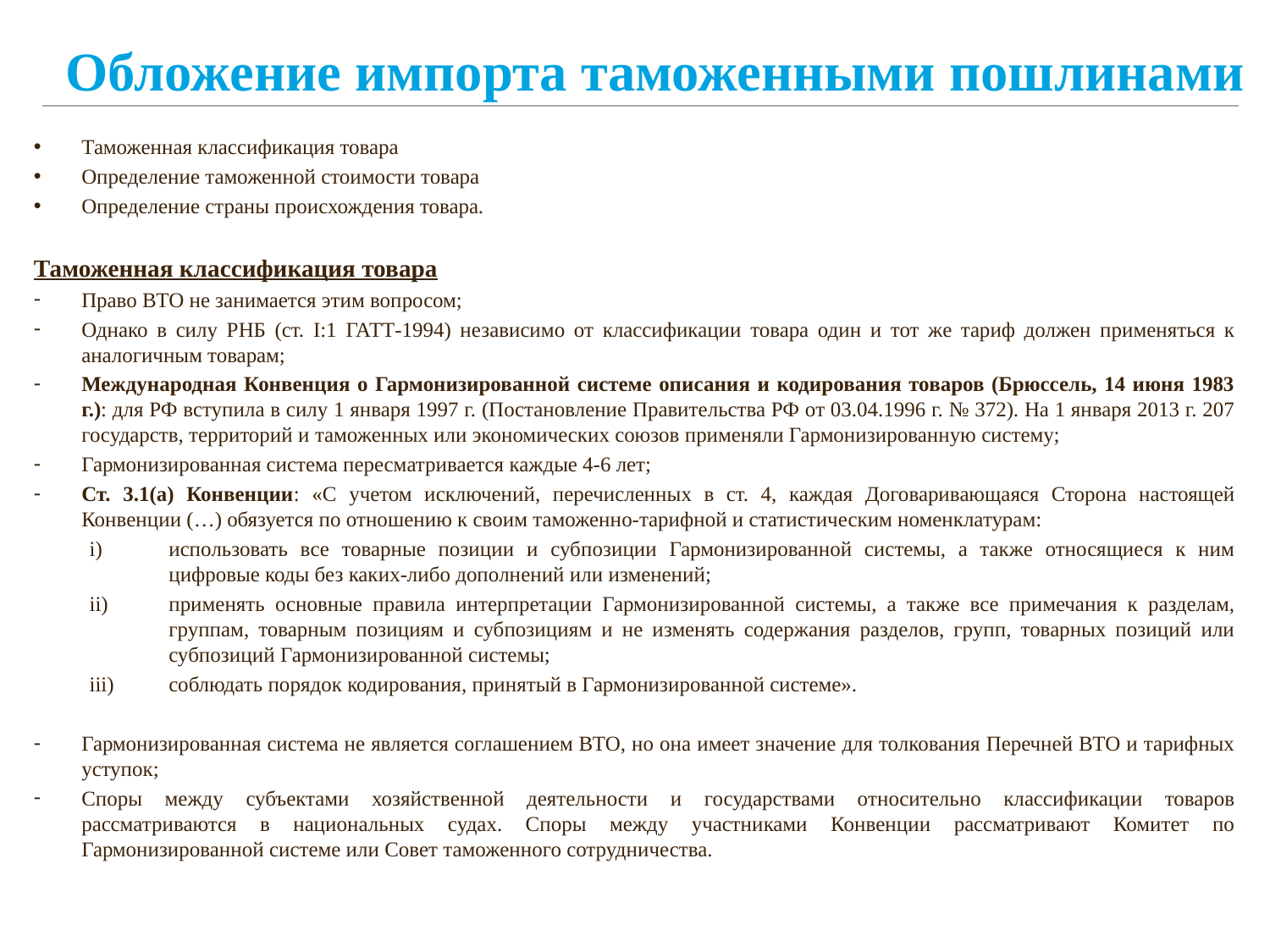

# Обложение импорта таможенными пошлинами
Таможенная классификация товара
Определение таможенной стоимости товара
Определение страны происхождения товара.

Таможенная классификация товара
Право ВТО не занимается этим вопросом;
Однако в силу РНБ (ст. I:1 ГАТТ-1994) независимо от классификации товара один и тот же тариф должен применяться к аналогичным товарам;
Международная Конвенция о Гармонизированной системе описания и кодирования товаров (Брюссель, 14 июня 1983 г.): для РФ вступила в силу 1 января 1997 г. (Постановление Правительства РФ от 03.04.1996 г. № 372). На 1 января 2013 г. 207 государств, территорий и таможенных или экономических союзов применяли Гармонизированную систему;
Гармонизированная система пересматривается каждые 4-6 лет;
Ст. 3.1(а) Конвенции: «С учетом исключений, перечисленных в ст. 4, каждая Договаривающаяся Сторона настоящей Конвенции (…) обязуется по отношению к своим таможенно-тарифной и статистическим номенклатурам:
использовать все товарные позиции и субпозиции Гармонизированной системы, а также относящиеся к ним цифровые коды без каких-либо дополнений или изменений;
применять основные правила интерпретации Гармонизированной системы, а также все примечания к разделам, группам, товарным позициям и субпозициям и не изменять содержания разделов, групп, товарных позиций или субпозиций Гармонизированной системы;
соблюдать порядок кодирования, принятый в Гармонизированной системе».

Гармонизированная система не является соглашением ВТО, но она имеет значение для толкования Перечней ВТО и тарифных уступок;
Споры между субъектами хозяйственной деятельности и государствами относительно классификации товаров рассматриваются в национальных судах. Споры между участниками Конвенции рассматривают Комитет по Гармонизированной системе или Совет таможенного сотрудничества.